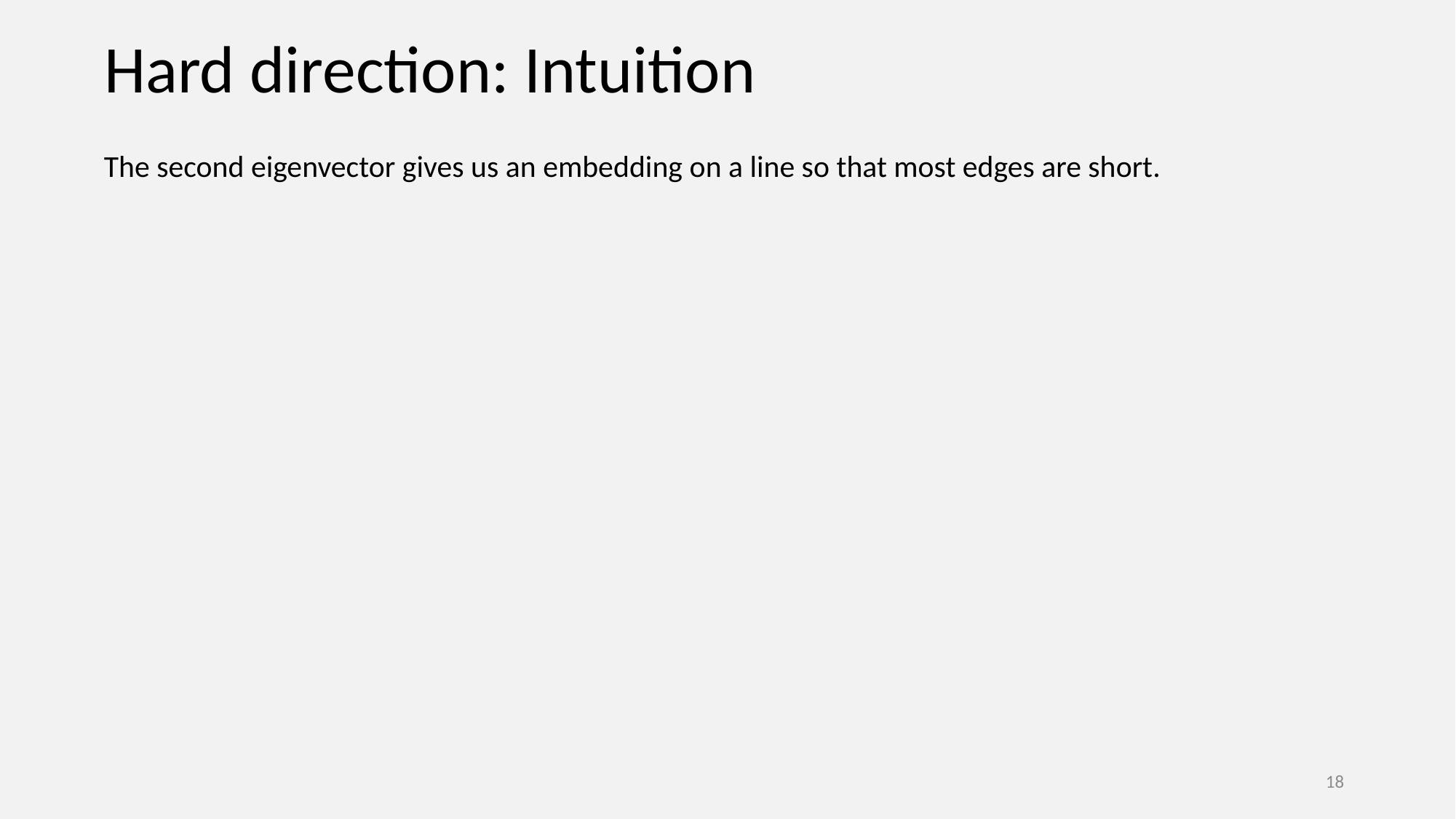

# Hard direction: Intuition
The second eigenvector gives us an embedding on a line so that most edges are short.
18